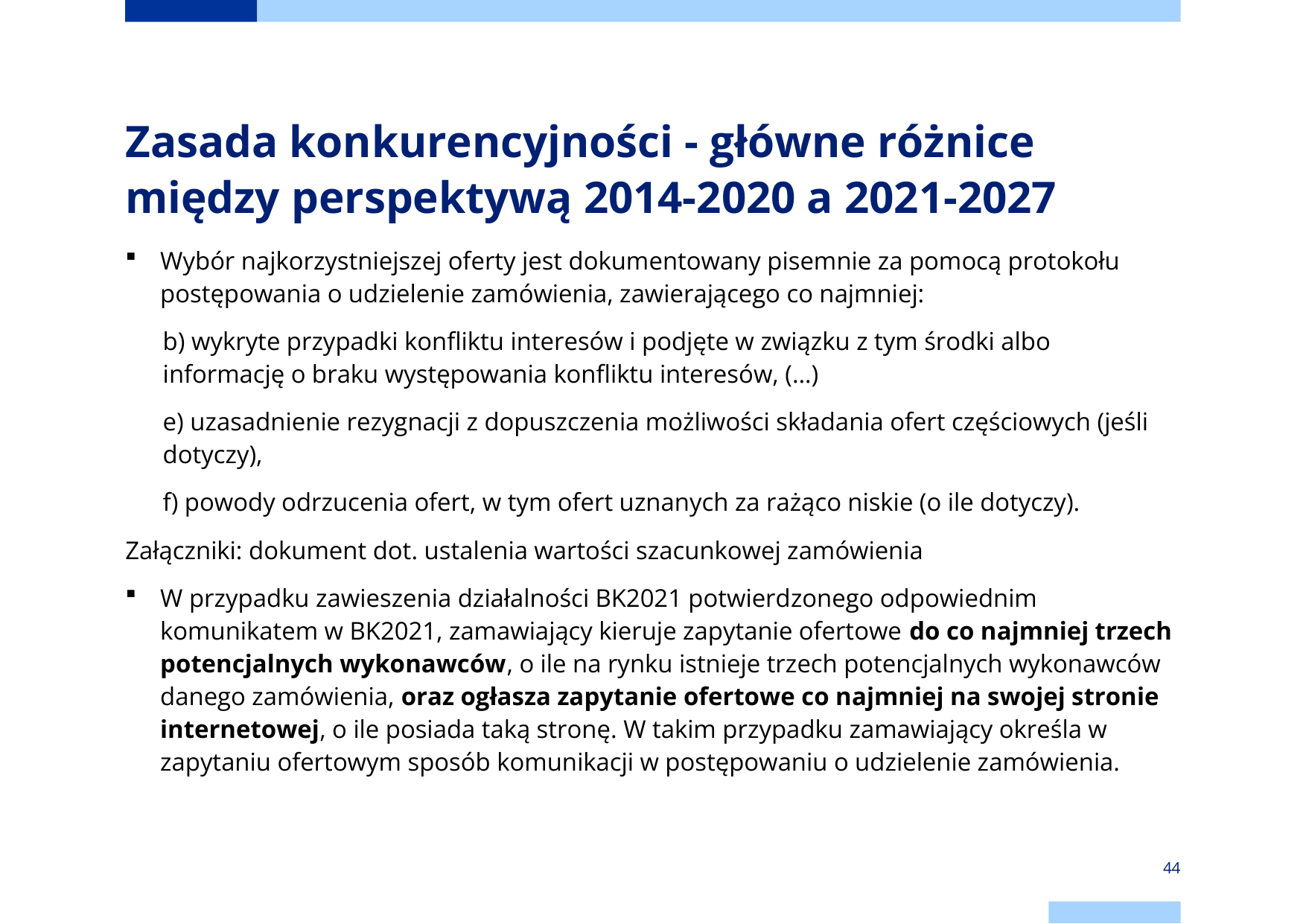

# Zasada konkurencyjności - główne różnice między perspektywą 2014-2020 a 2021-2027
Wybór najkorzystniejszej oferty jest dokumentowany pisemnie za pomocą protokołu postępowania o udzielenie zamówienia, zawierającego co najmniej:
b) wykryte przypadki konfliktu interesów i podjęte w związku z tym środki albo informację o braku występowania konfliktu interesów, (…)
e) uzasadnienie rezygnacji z dopuszczenia możliwości składania ofert częściowych (jeśli dotyczy),
f) powody odrzucenia ofert, w tym ofert uznanych za rażąco niskie (o ile dotyczy).
Załączniki: dokument dot. ustalenia wartości szacunkowej zamówienia
W przypadku zawieszenia działalności BK2021 potwierdzonego odpowiednim komunikatem w BK2021, zamawiający kieruje zapytanie ofertowe do co najmniej trzech potencjalnych wykonawców, o ile na rynku istnieje trzech potencjalnych wykonawców danego zamówienia, oraz ogłasza zapytanie ofertowe co najmniej na swojej stronie internetowej, o ile posiada taką stronę. W takim przypadku zamawiający określa w zapytaniu ofertowym sposób komunikacji w postępowaniu o udzielenie zamówienia.
44